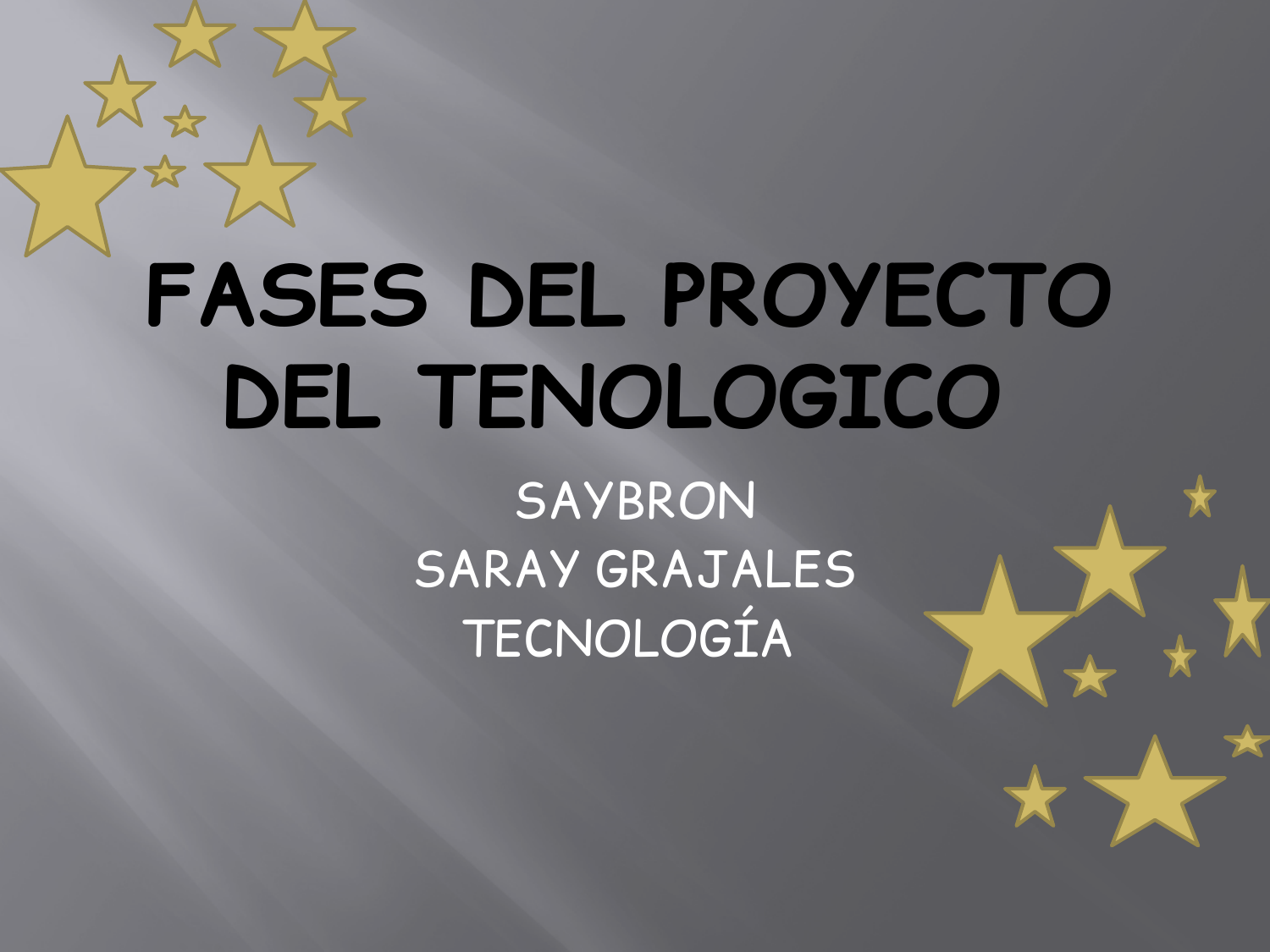

# FASES DEL PROYECTO DEL TENOLOGICO
SAYBRON
SARAY GRAJALES
TECNOLOGÍA